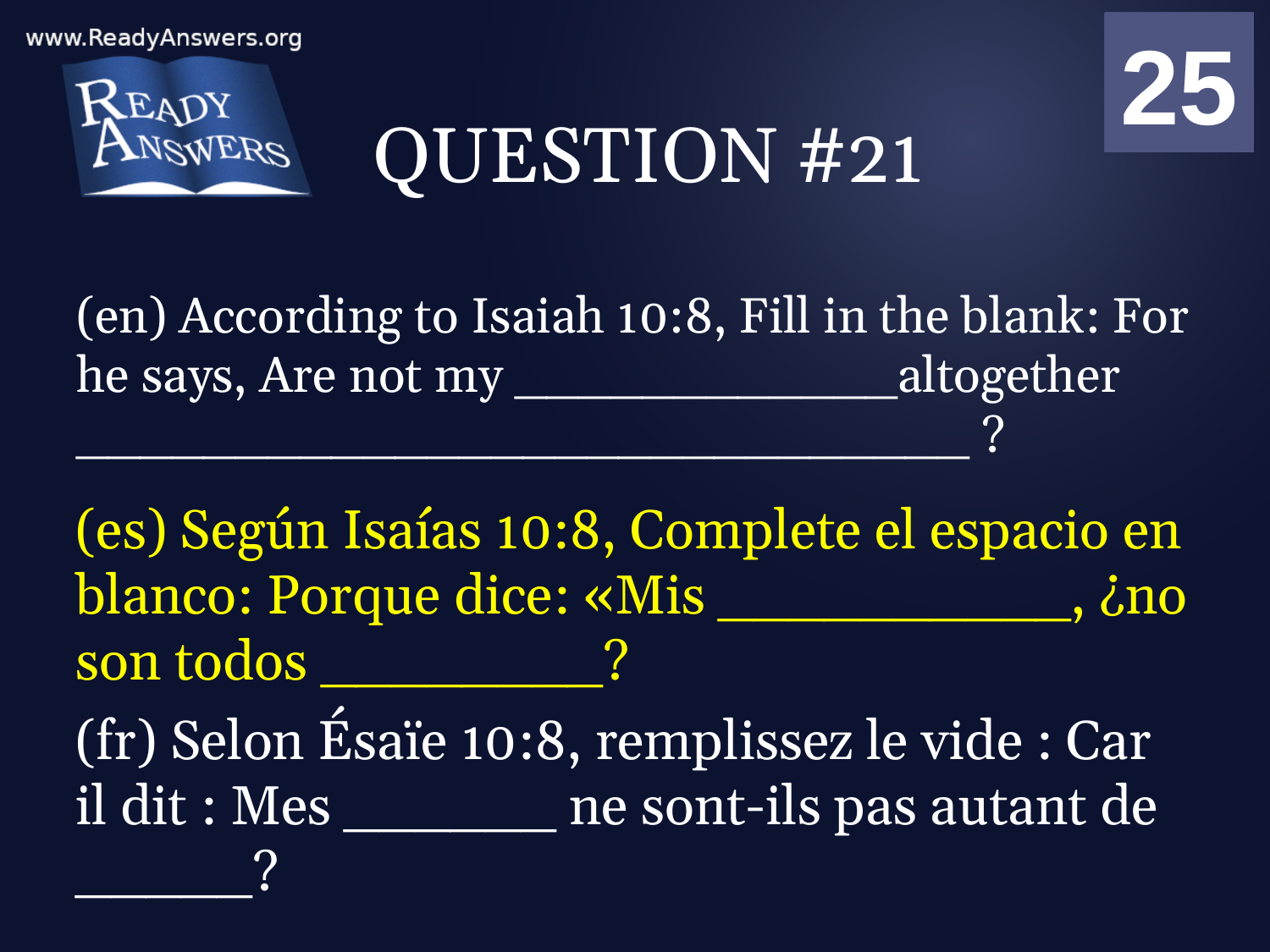

01
02
03
04
05
06
07
08
09
10
11
12
13
14
15
16
17
18
19
20
21
22
23
24
25
00
# QUESTION #21
(en) According to Isaiah 10:8, Fill in the blank: For he says, Are not my ____________altogether ____________________________ ?
(es) Según Isaías 10:8, Complete el espacio en blanco: Porque dice: «Mis __________, ¿no son todos ________?
(fr) Selon Ésaïe 10:8, remplissez le vide : Car il dit : Mes ______ ne sont-ils pas autant de _____?